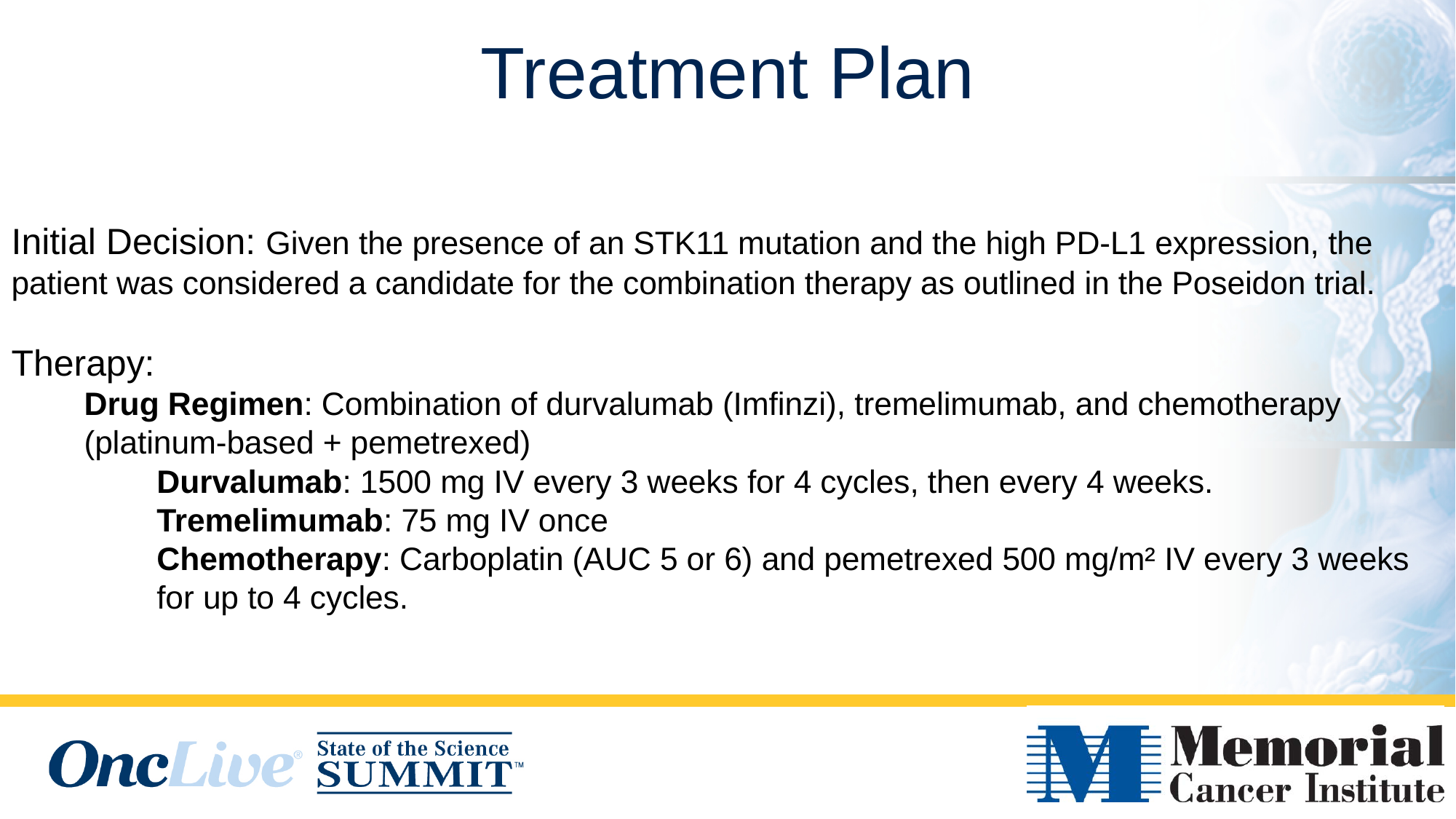

Treatment Plan
Initial Decision: Given the presence of an STK11 mutation and the high PD-L1 expression, the patient was considered a candidate for the combination therapy as outlined in the Poseidon trial.

Therapy:
Drug Regimen: Combination of durvalumab (Imfinzi), tremelimumab, and chemotherapy (platinum-based + pemetrexed)
Durvalumab: 1500 mg IV every 3 weeks for 4 cycles, then every 4 weeks.
Tremelimumab: 75 mg IV once
Chemotherapy: Carboplatin (AUC 5 or 6) and pemetrexed 500 mg/m² IV every 3 weeks for up to 4 cycles.